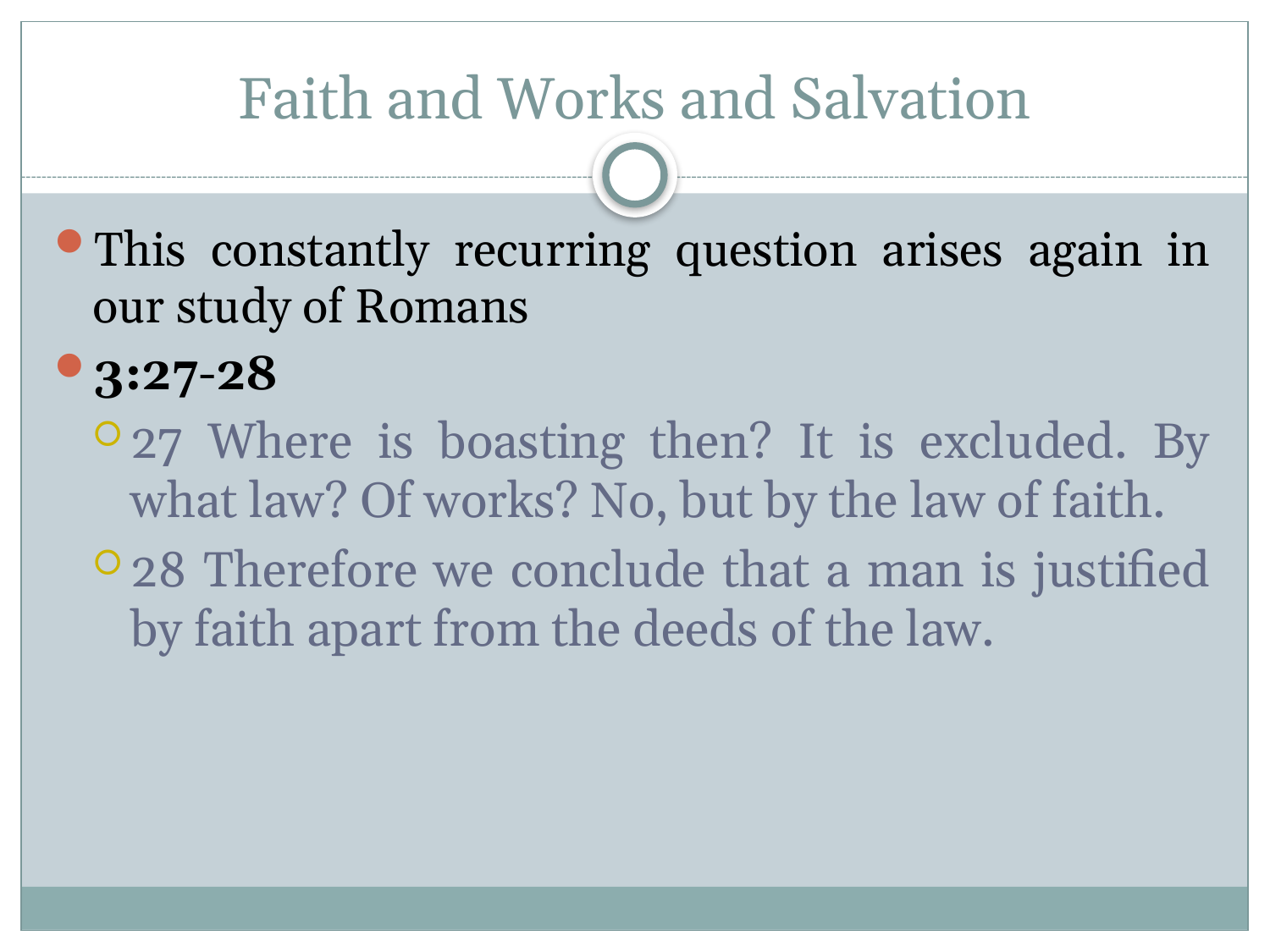

# Faith and Works and Salvation
This constantly recurring question arises again in our study of Romans
3:27-28
27 Where is boasting then? It is excluded. By what law? Of works? No, but by the law of faith.
28 Therefore we conclude that a man is justified by faith apart from the deeds of the law.